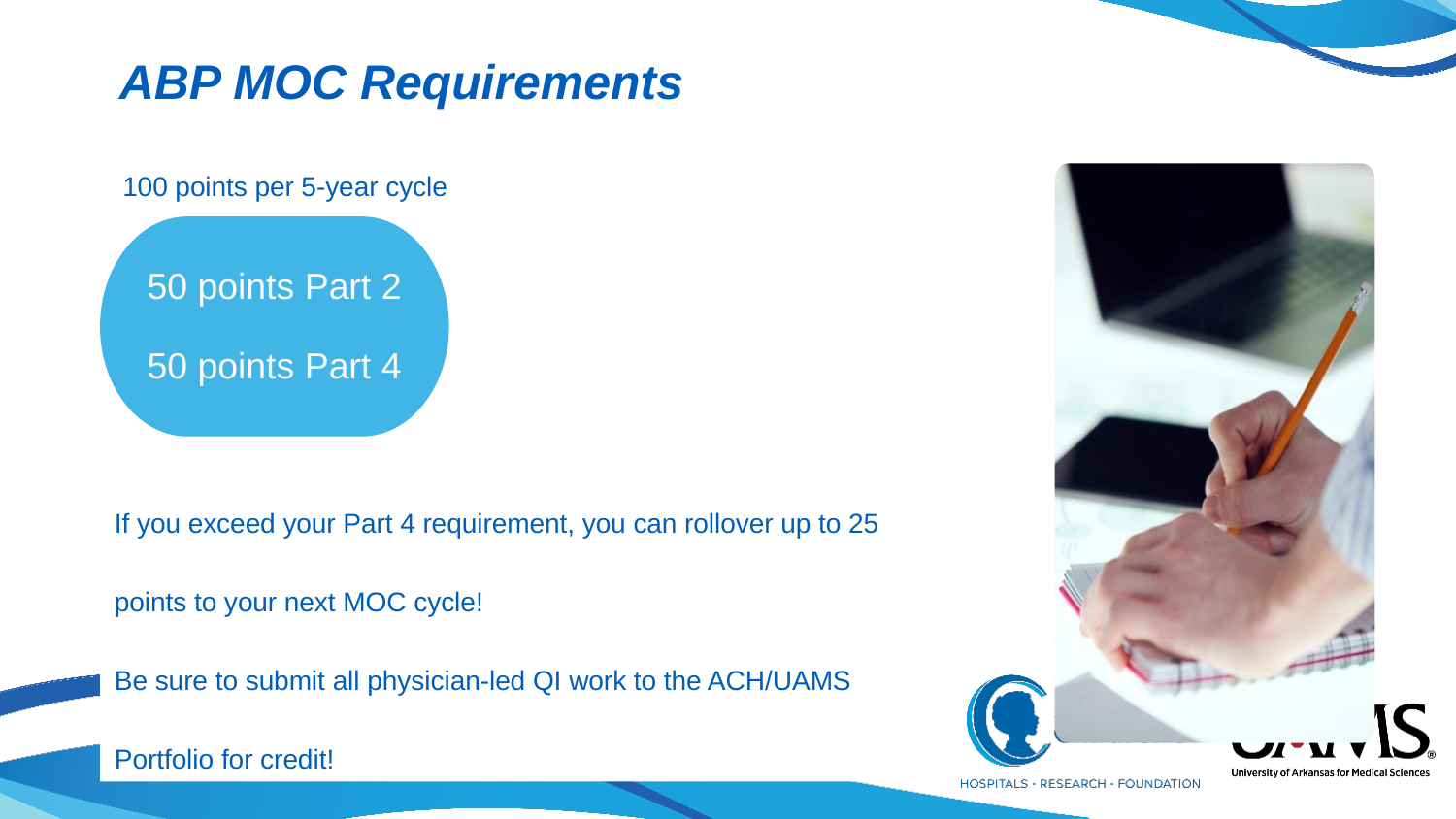

# ABP MOC Requirements
100 points per 5-year cycle
50 points Part 2
50 points Part 4

If you exceed your Part 4 requirement, you can rollover up to 25 points to your next MOC cycle!
Be sure to submit all physician-led QI work to the ACH/UAMS Portfolio for credit!